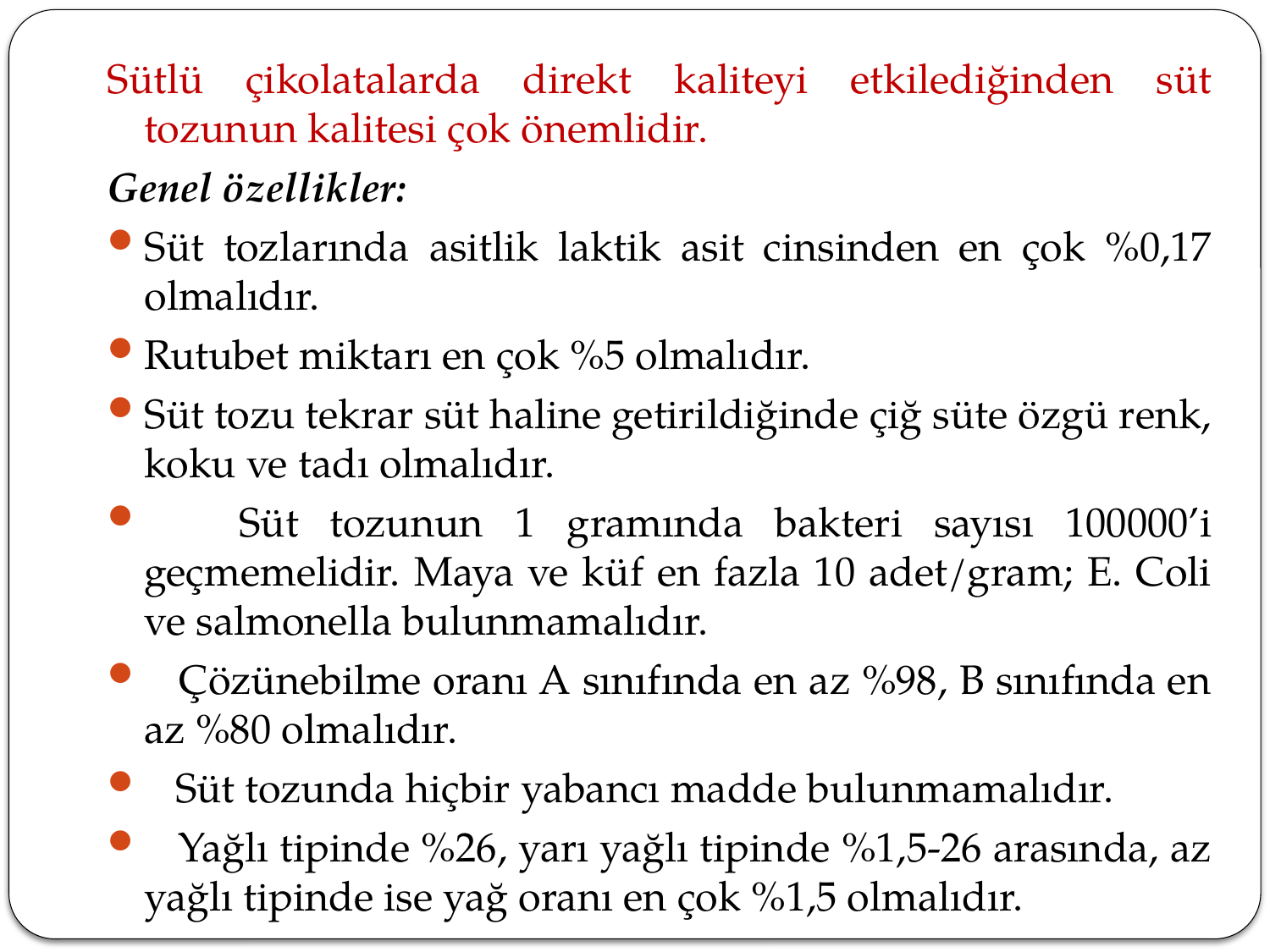

Sütlü çikolatalarda direkt kaliteyi etkilediğinden süt tozunun kalitesi çok önemlidir.
Genel özellikler:
Süt tozlarında asitlik laktik asit cinsinden en çok %0,17 olmalıdır.
Rutubet miktarı en çok %5 olmalıdır.
Süt tozu tekrar süt haline getirildiğinde çiğ süte özgü renk, koku ve tadı olmalıdır.
   Süt tozunun 1 gramında bakteri sayısı 100000’i geçmemelidir. Maya ve küf en fazla 10 adet/gram; E. Coli ve salmonella bulunmamalıdır.
   Çözünebilme oranı A sınıfında en az %98, B sınıfında en az %80 olmalıdır.
   Süt tozunda hiçbir yabancı madde bulunmamalıdır.
   Yağlı tipinde %26, yarı yağlı tipinde %1,5-26 arasında, az yağlı tipinde ise yağ oranı en çok %1,5 olmalıdır.